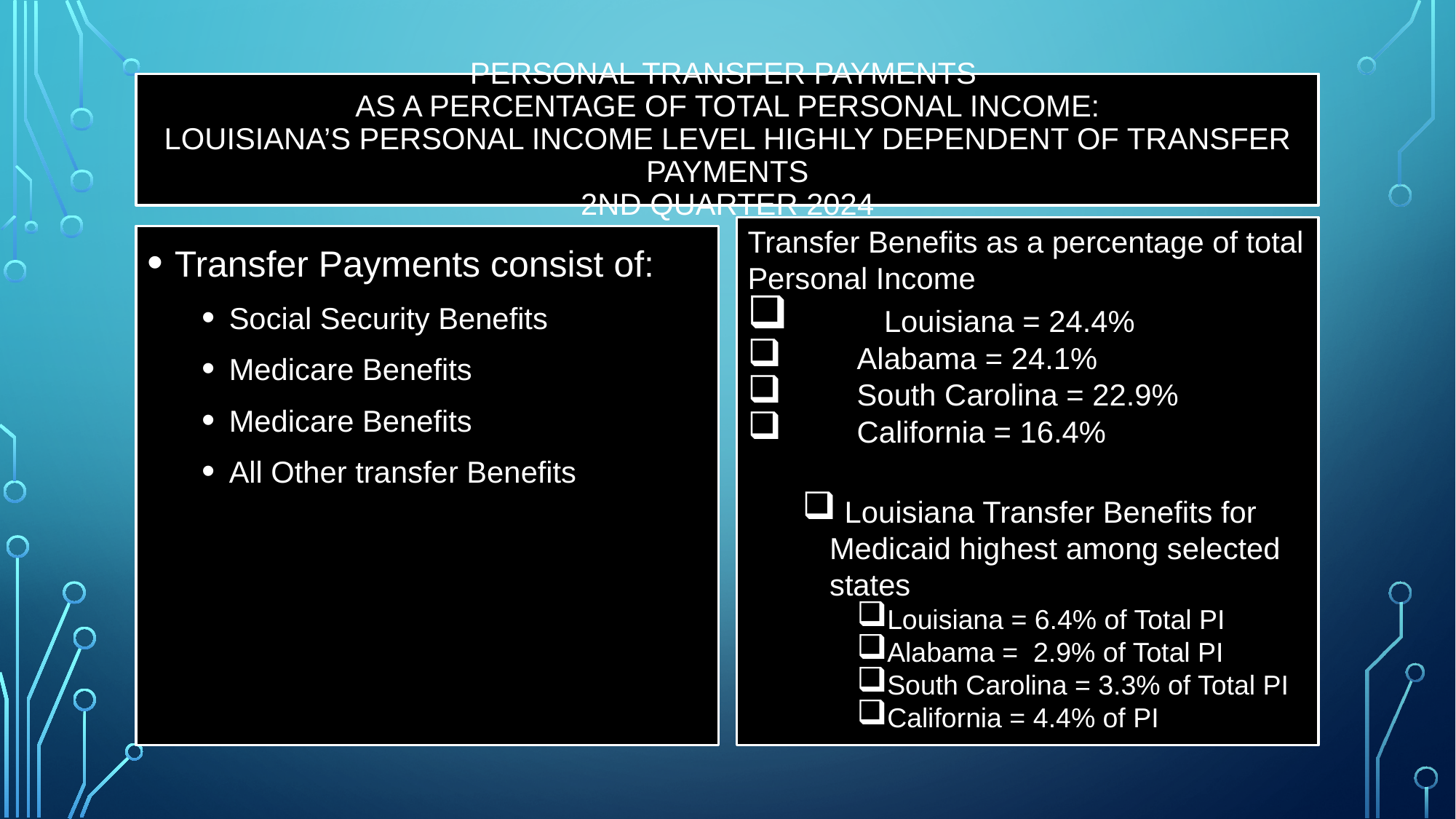

# Personal Transfer Payments as A Percentage of Total Personal Income: Louisiana’s Personal Income Level Highly Dependent of Transfer Payments 2nd Quarter 2024
Transfer Benefits as a percentage of total Personal Income
	Louisiana = 24.4%
         Alabama = 24.1%
         South Carolina = 22.9%
         California = 16.4%

 Louisiana Transfer Benefits for Medicaid highest among selected states
Louisiana = 6.4% of Total PI
Alabama =  2.9% of Total PI
South Carolina = 3.3% of Total PI
California = 4.4% of PI

Transfer Payments consist of:
Social Security Benefits
Medicare Benefits
Medicare Benefits
All Other transfer Benefits